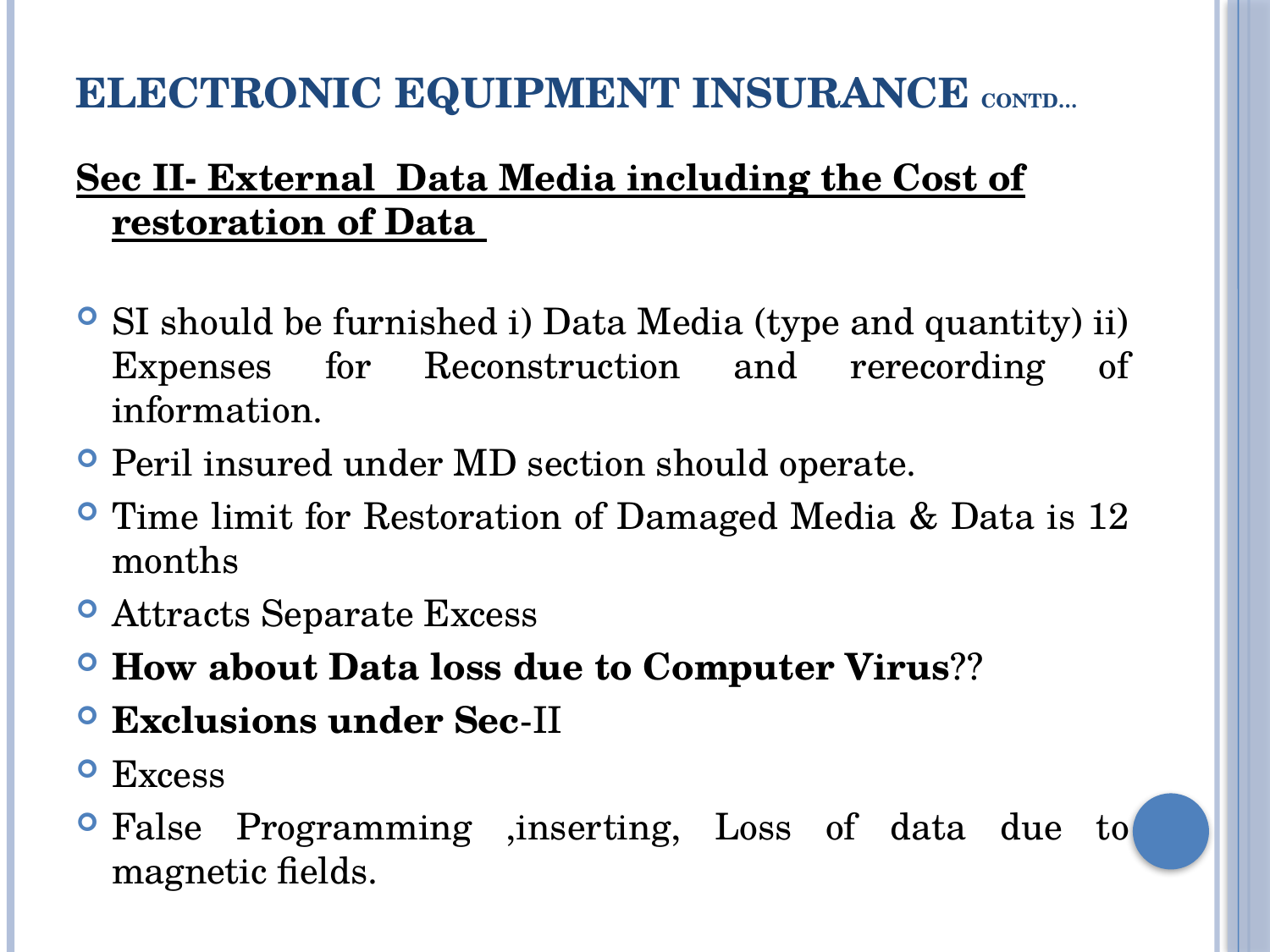

# Electronic Equipment Insurance Contd…
Sec II- External  Data Media including the Cost of restoration of Data

SI should be furnished i) Data Media (type and quantity) ii) Expenses for Reconstruction and rerecording of information.
Peril insured under MD section should operate.
Time limit for Restoration of Damaged Media & Data is 12 months
Attracts Separate Excess
How about Data loss due to Computer Virus??
Exclusions under Sec-II
Excess
False Programming ,inserting, Loss of data due to magnetic fields.